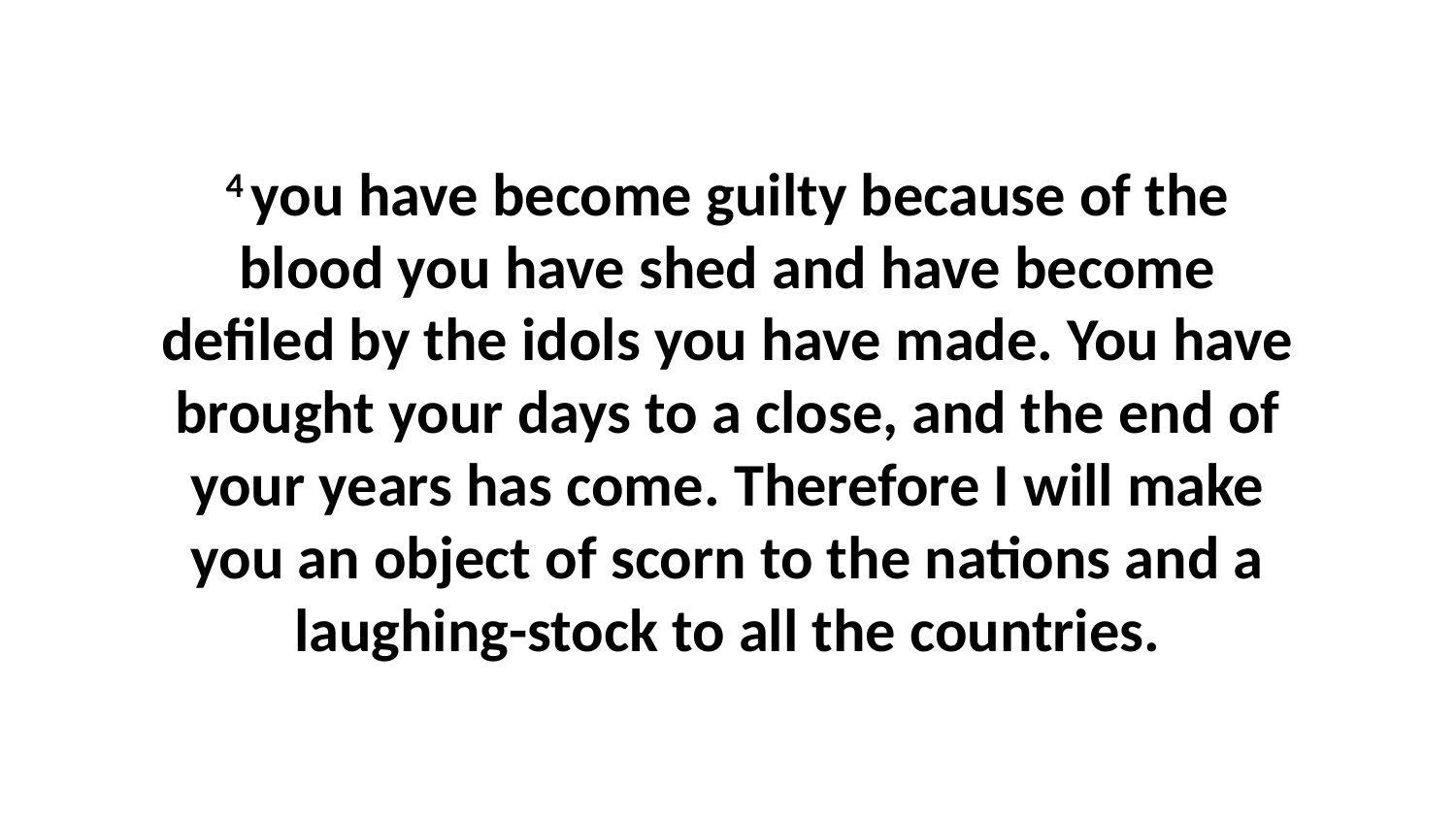

4 you have become guilty because of the blood you have shed and have become defiled by the idols you have made. You have brought your days to a close, and the end of your years has come. Therefore I will make you an object of scorn to the nations and a laughing-stock to all the countries.